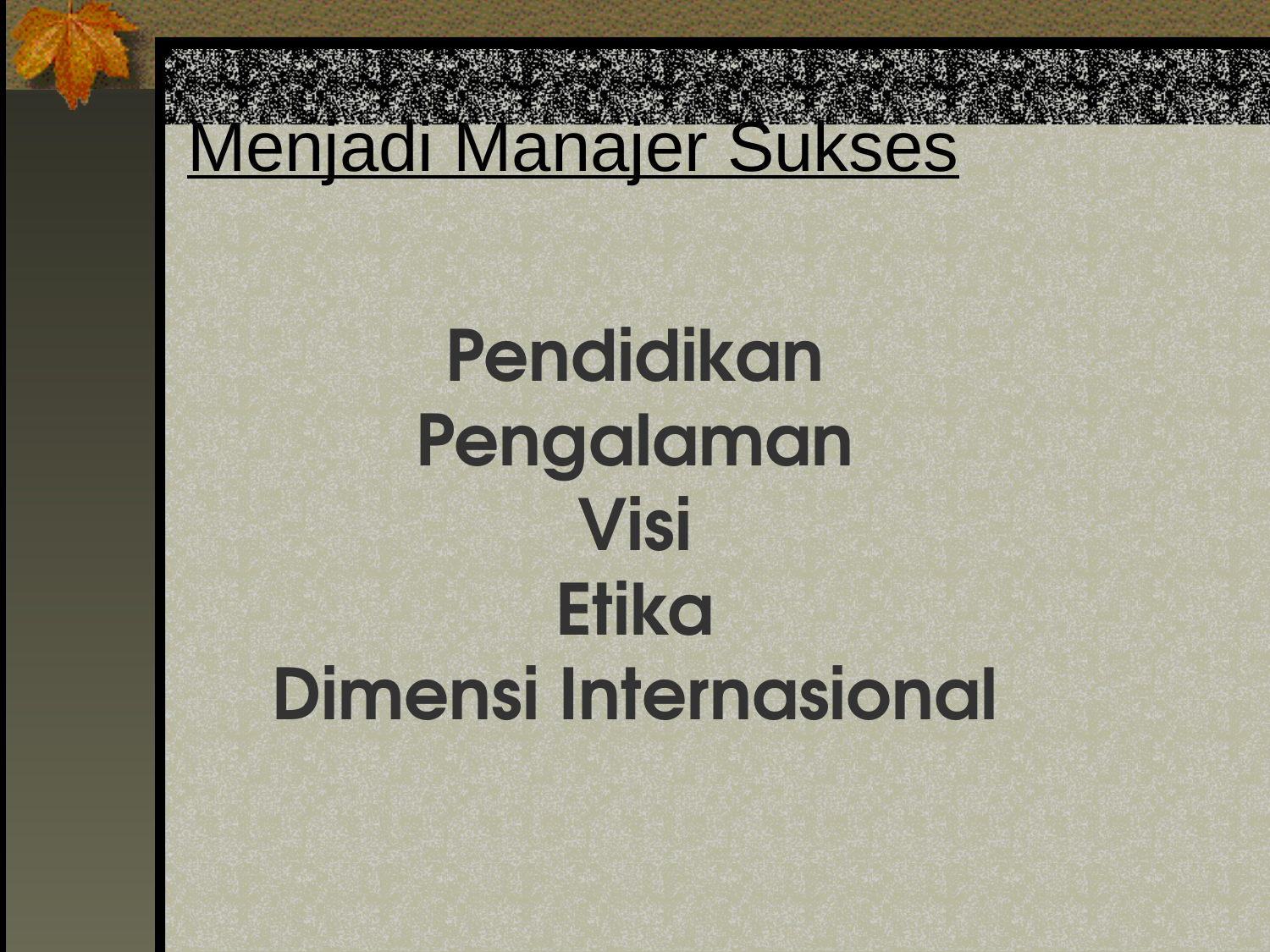

# Menjadi Manajer Sukses
Pendidikan
Pengalaman
Visi
Etika
Dimensi Internasional